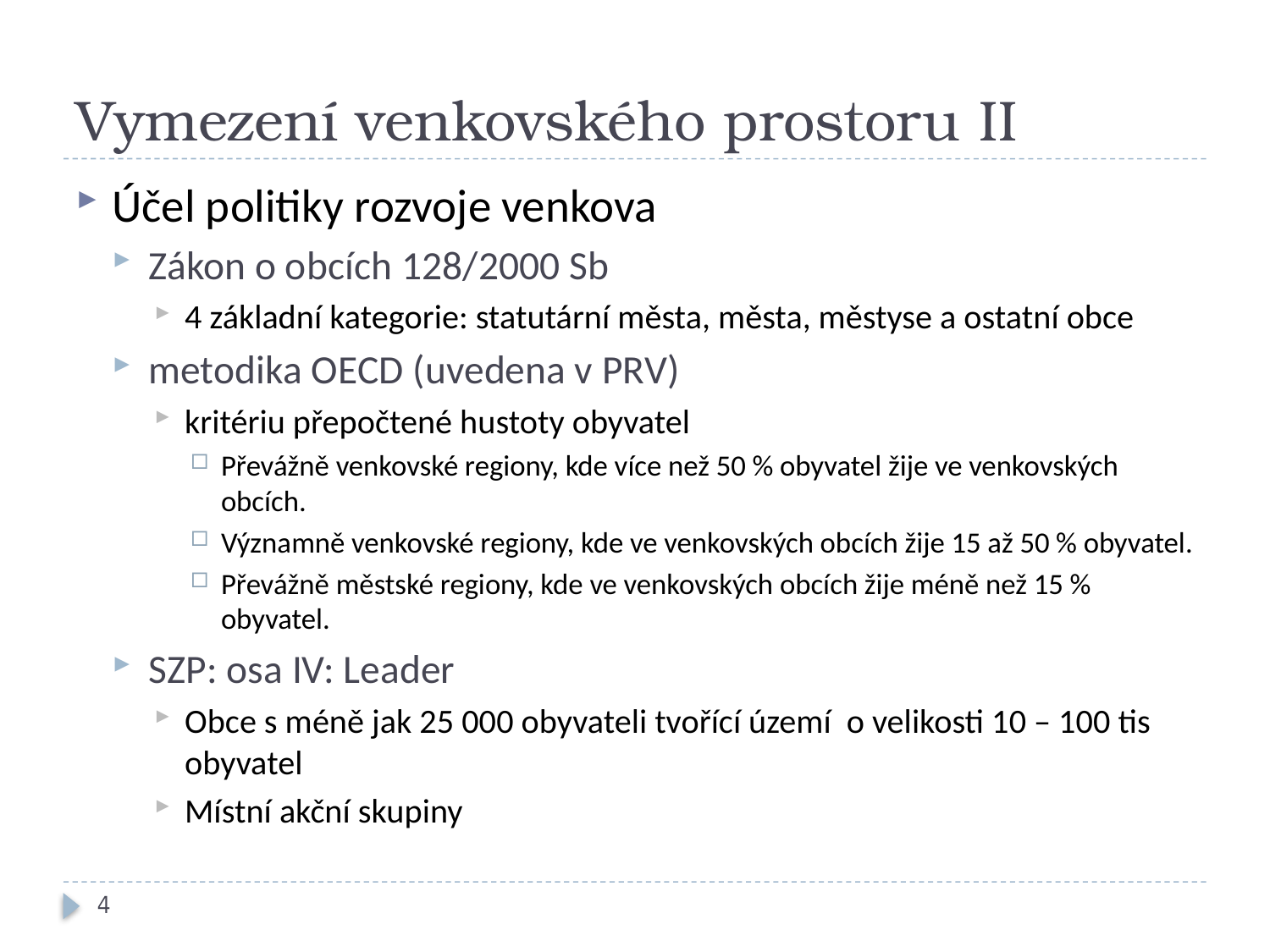

# Vymezení venkovského prostoru II
Účel politiky rozvoje venkova
Zákon o obcích 128/2000 Sb
4 základní kategorie: statutární města, města, městyse a ostatní obce
metodika OECD (uvedena v PRV)
kritériu přepočtené hustoty obyvatel
Převážně venkovské regiony, kde více než 50 % obyvatel žije ve venkovských obcích.
Významně venkovské regiony, kde ve venkovských obcích žije 15 až 50 % obyvatel.
Převážně městské regiony, kde ve venkovských obcích žije méně než 15 % obyvatel.
SZP: osa IV: Leader
Obce s méně jak 25 000 obyvateli tvořící území  o velikosti 10 – 100 tis obyvatel
Místní akční skupiny

4